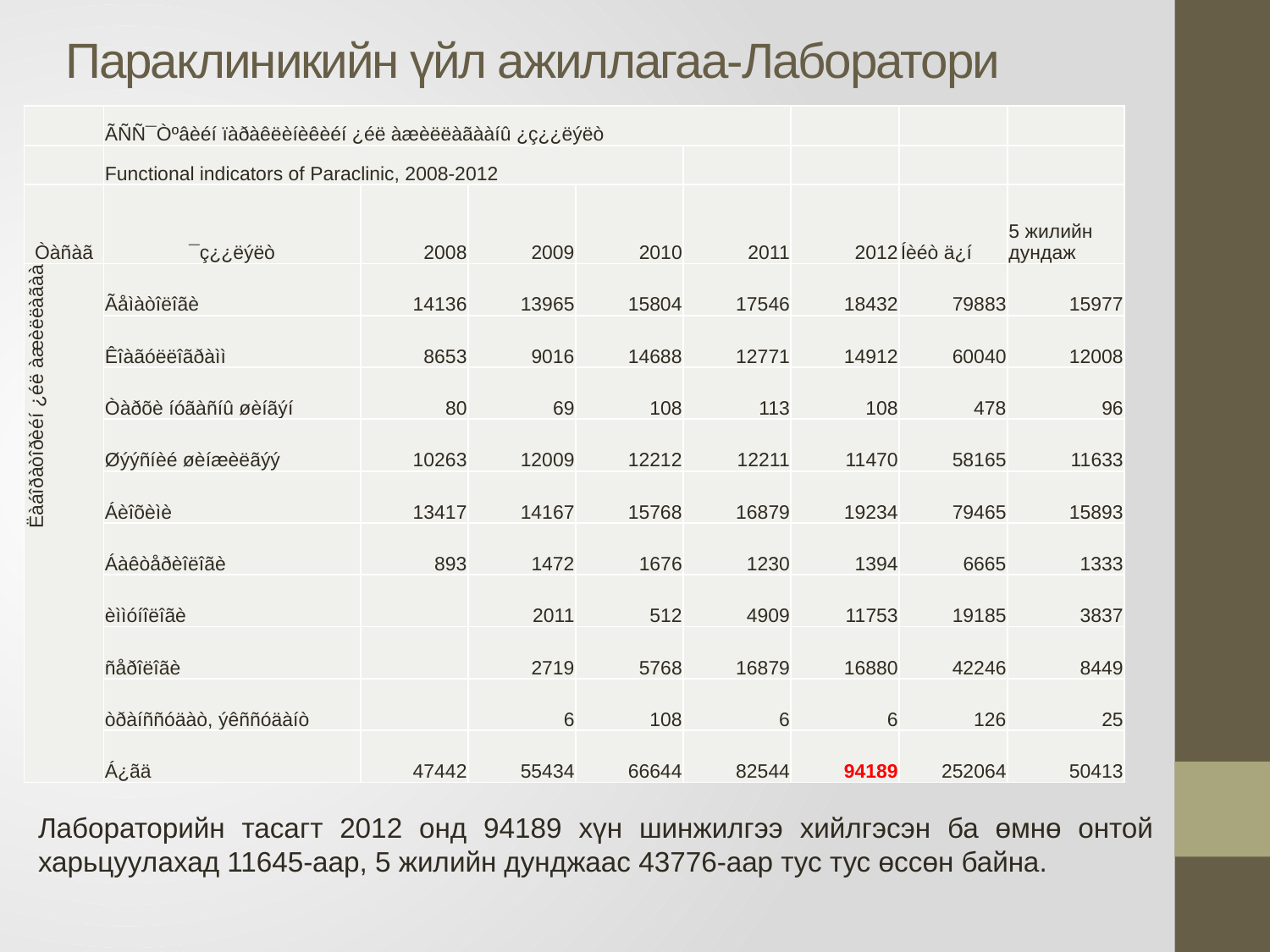

# Параклиникийн үйл ажиллагаа-Лаборатори
|  | ÃÑÑ¯Òºâèéí ïàðàêëèíèêèéí ¿éë àæèëëàãààíû ¿ç¿¿ëýëò |  |  |  |  |  |  |  |
| --- | --- | --- | --- | --- | --- | --- | --- | --- |
|  | Functional indicators of Paraclinic, 2008-2012 |  |  |  |  |  |  |  |
| Òàñàã | ¯ç¿¿ëýëò | 2008 | 2009 | 2010 | 2011 | 2012 | Íèéò ä¿í | 5 жилийн дундаж |
| Ëàáîðàòîðèéí ¿éë àæèëëàãàà | Ãåìàòîëîãè | 14136 | 13965 | 15804 | 17546 | 18432 | 79883 | 15977 |
|  | Êîàãóëëîãðàìì | 8653 | 9016 | 14688 | 12771 | 14912 | 60040 | 12008 |
|  | Òàðõè íóãàñíû øèíãýí | 80 | 69 | 108 | 113 | 108 | 478 | 96 |
|  | Øýýñíèé øèíæèëãýý | 10263 | 12009 | 12212 | 12211 | 11470 | 58165 | 11633 |
|  | Áèîõèìè | 13417 | 14167 | 15768 | 16879 | 19234 | 79465 | 15893 |
|  | Áàêòåðèîëîãè | 893 | 1472 | 1676 | 1230 | 1394 | 6665 | 1333 |
|  | èììóíîëîãè |  | 2011 | 512 | 4909 | 11753 | 19185 | 3837 |
|  | ñåðîëîãè |  | 2719 | 5768 | 16879 | 16880 | 42246 | 8449 |
|  | òðàíññóäàò, ýêññóäàíò |  | 6 | 108 | 6 | 6 | 126 | 25 |
|  | Á¿ãä | 47442 | 55434 | 66644 | 82544 | 94189 | 252064 | 50413 |
Лабораторийн тасагт 2012 онд 94189 хүн шинжилгээ хийлгэсэн ба өмнө онтой харьцуулахад 11645-аар, 5 жилийн дунджаас 43776-аар тус тус өссөн байна.